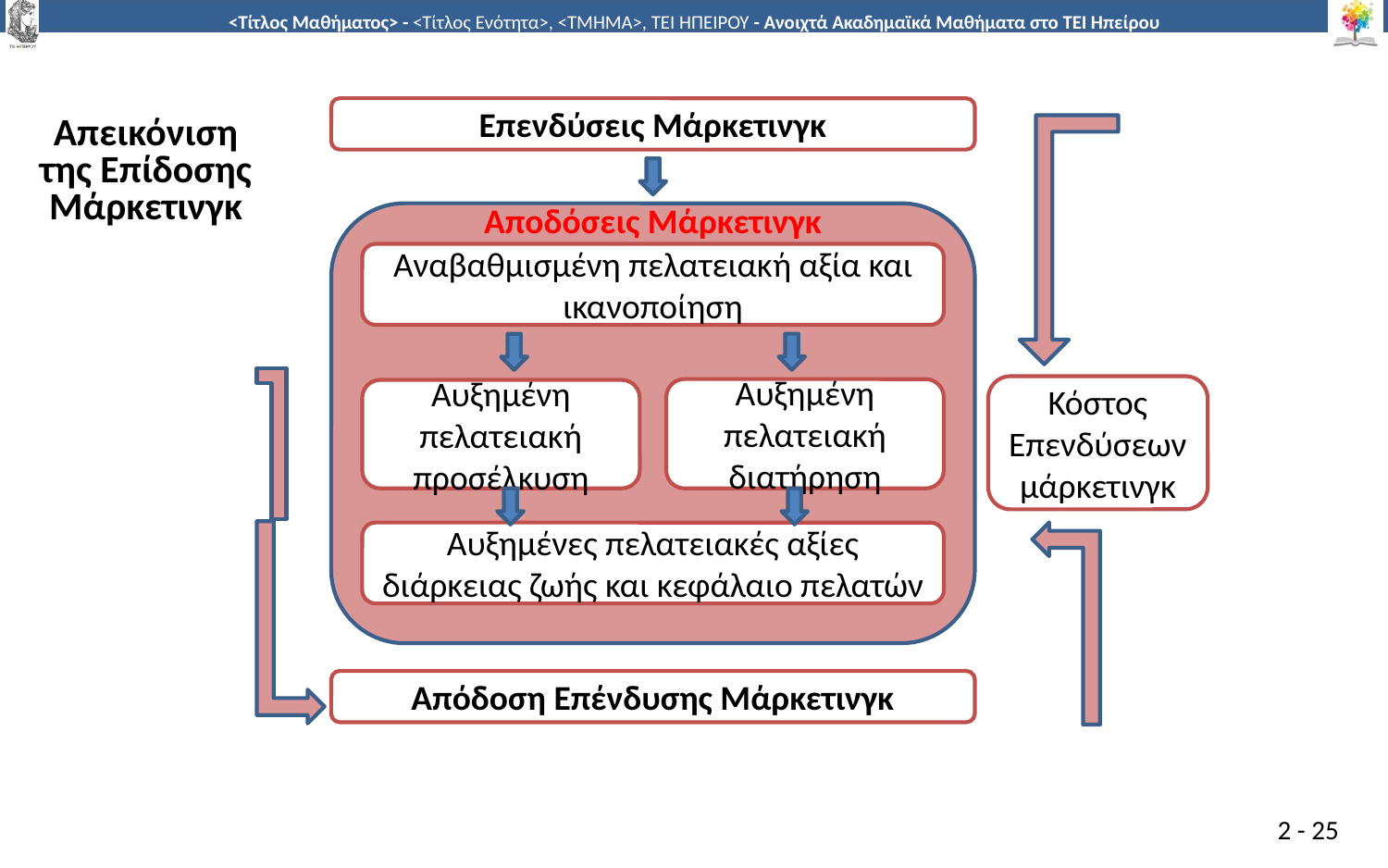

Επενδύσεις Μάρκετινγκ
Απεικόνιση της Επίδοσης Μάρκετινγκ

Αποδόσεις Μάρκετινγκ

Αναβαθμισμένη πελατειακή αξία και ικανοποίηση

Κόστος Επενδύσεων μάρκετινγκ
Αυξημένη πελατειακή διατήρηση
Αυξημένη πελατειακή προσέλκυση

Αυξημένες πελατειακές αξίες διάρκειας ζωής και κεφάλαιο πελατών

Απόδοση Επένδυσης Μάρκετινγκ
2 - 25